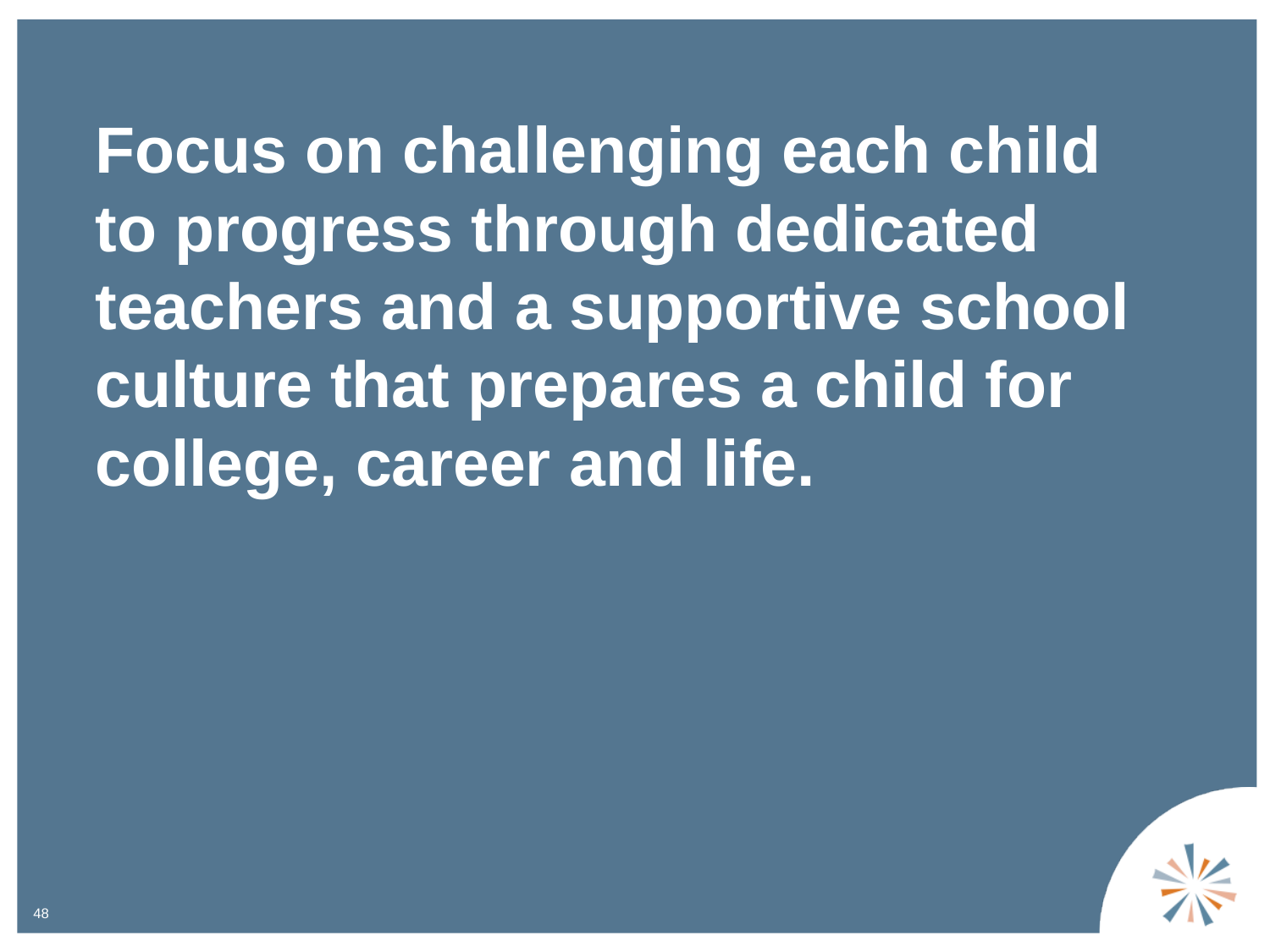

Focus on challenging each child
to progress through dedicated teachers and a supportive school culture that prepares a child for college, career and life.